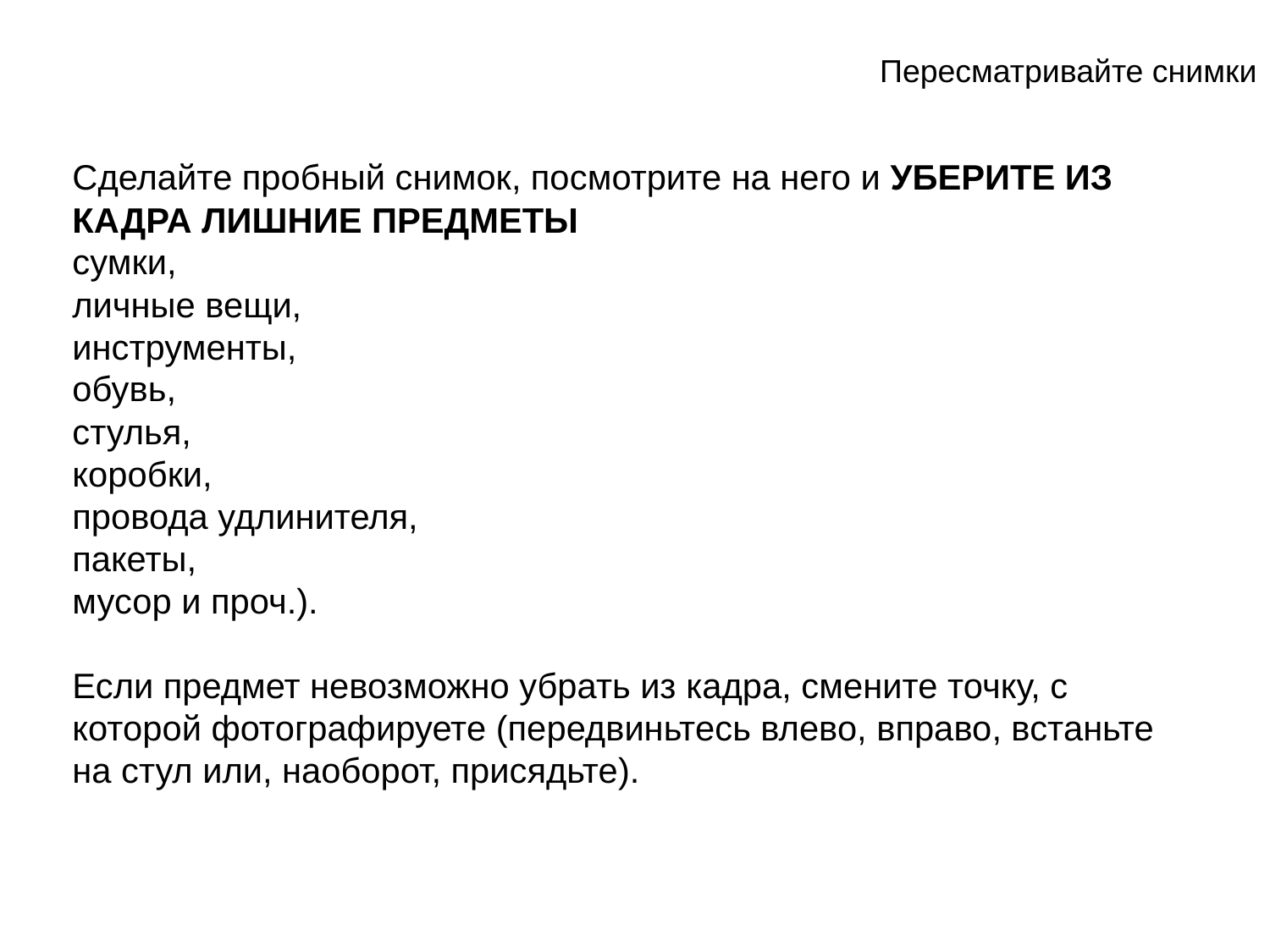

# Пересматривайте снимки
Сделайте пробный снимок, посмотрите на него и УБЕРИТЕ ИЗ КАДРА ЛИШНИЕ ПРЕДМЕТЫ
сумки,
личные вещи,
инструменты,
обувь,
стулья,
коробки,
провода удлинителя,
пакеты,
мусор и проч.).

Если предмет невозможно убрать из кадра, смените точку, с которой фотографируете (передвиньтесь влево, вправо, встаньте на стул или, наоборот, присядьте).